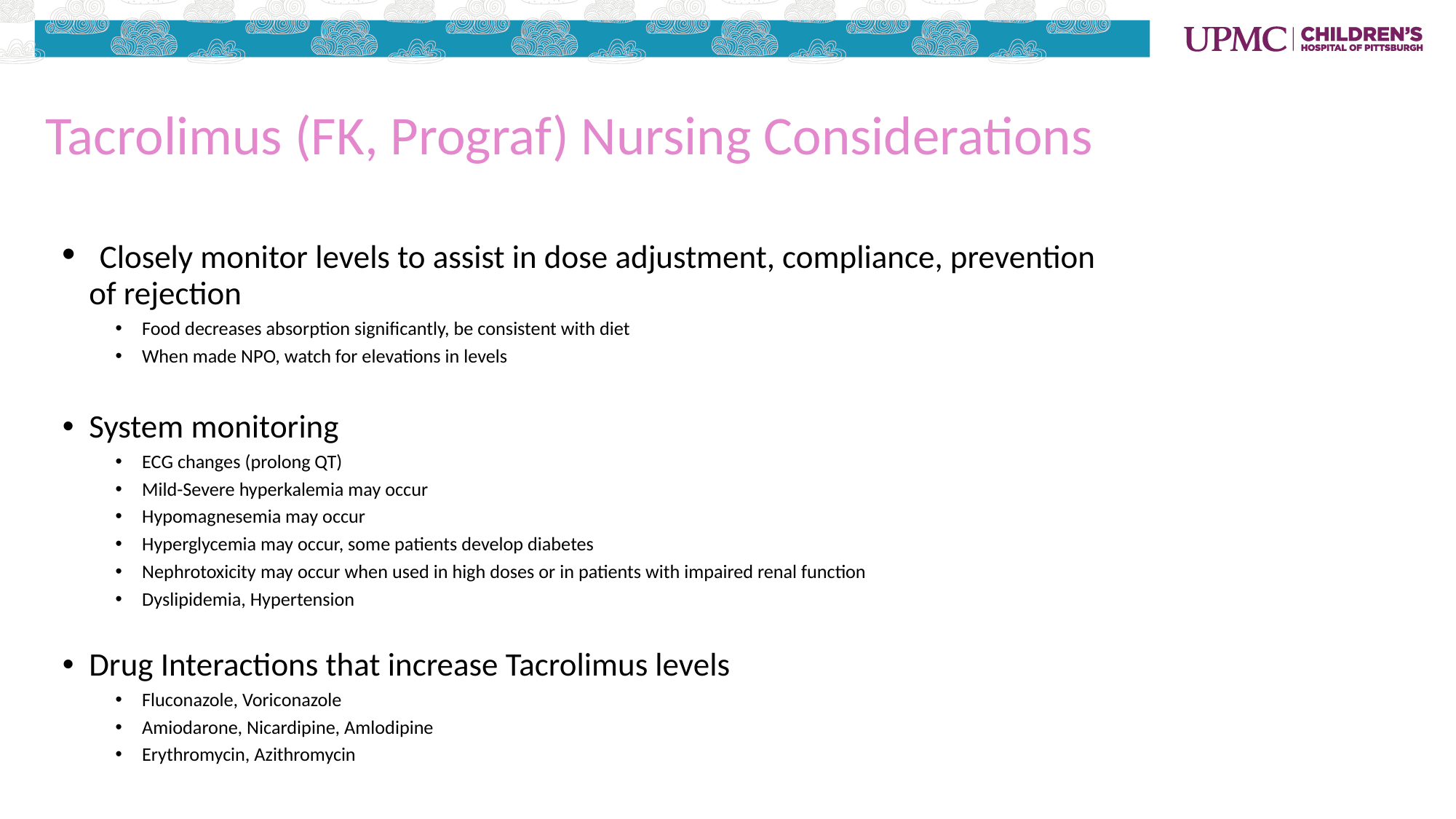

# Tacrolimus (FK, Prograf) Nursing Considerations
 Closely monitor levels to assist in dose adjustment, compliance, prevention of rejection
Food decreases absorption significantly, be consistent with diet
When made NPO, watch for elevations in levels
System monitoring
ECG changes (prolong QT)
Mild-Severe hyperkalemia may occur
Hypomagnesemia may occur
Hyperglycemia may occur, some patients develop diabetes
Nephrotoxicity may occur when used in high doses or in patients with impaired renal function
Dyslipidemia, Hypertension

Drug Interactions that increase Tacrolimus levels
Fluconazole, Voriconazole
Amiodarone, Nicardipine, Amlodipine
Erythromycin, Azithromycin